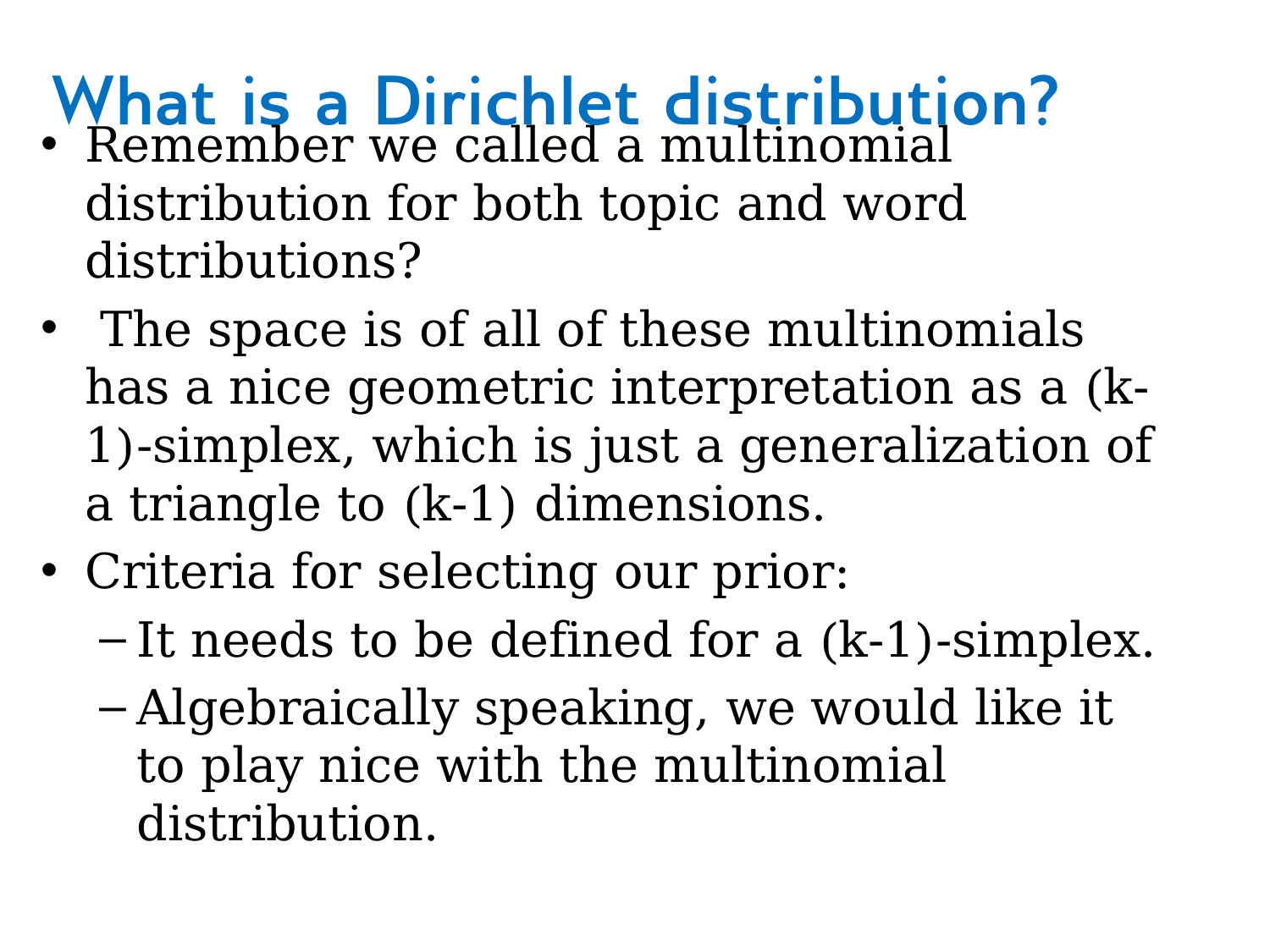

# What is a Dirichlet distribution?
Remember we called a multinomial distribution for both topic and word distributions?
 The space is of all of these multinomials has a nice geometric interpretation as a (k-1)-simplex, which is just a generalization of a triangle to (k-1) dimensions.
Criteria for selecting our prior:
It needs to be defined for a (k-1)-simplex.
Algebraically speaking, we would like it to play nice with the multinomial distribution.